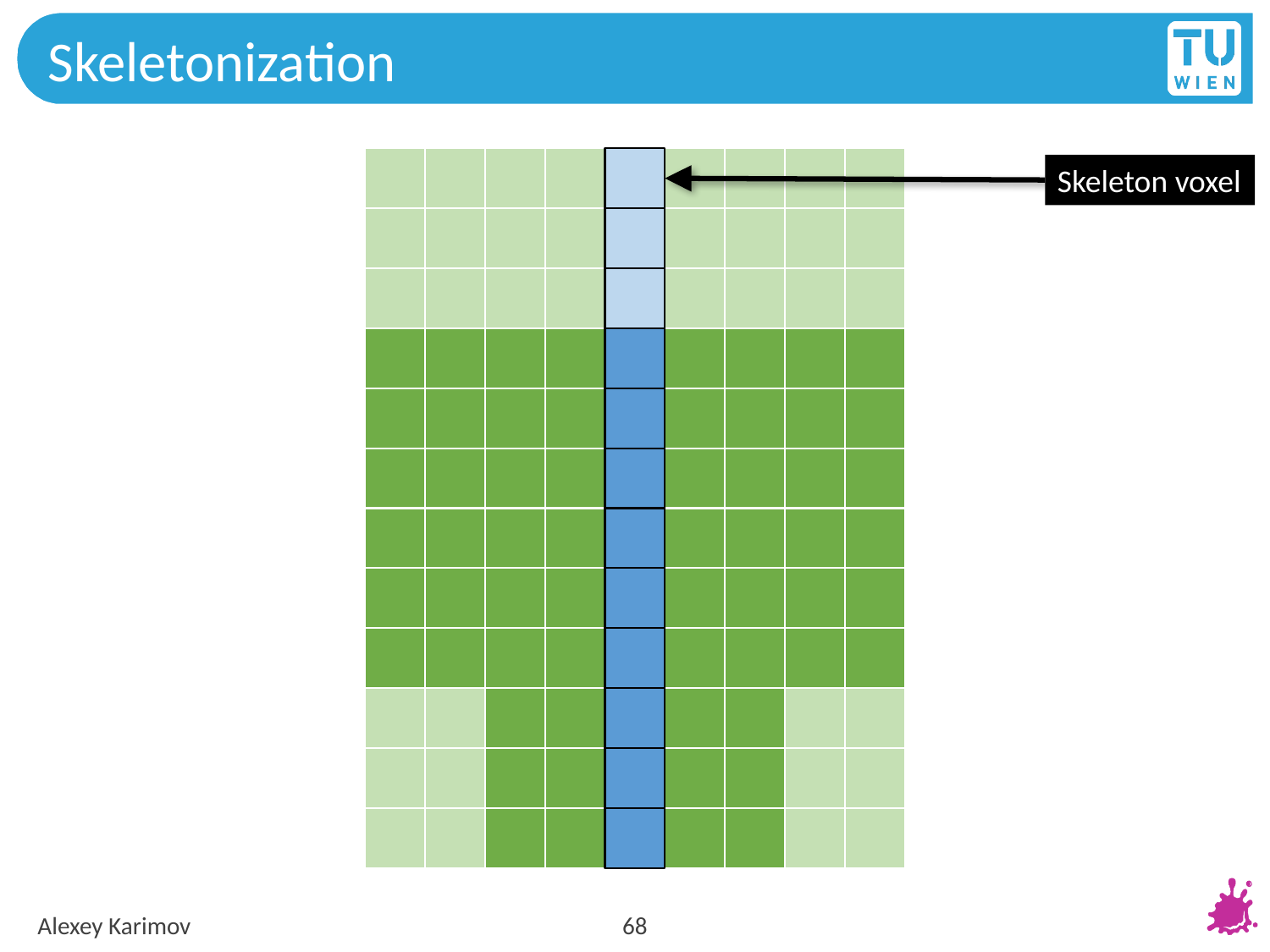

# Skeletonization

Skeleton voxel
68
Alexey Karimov